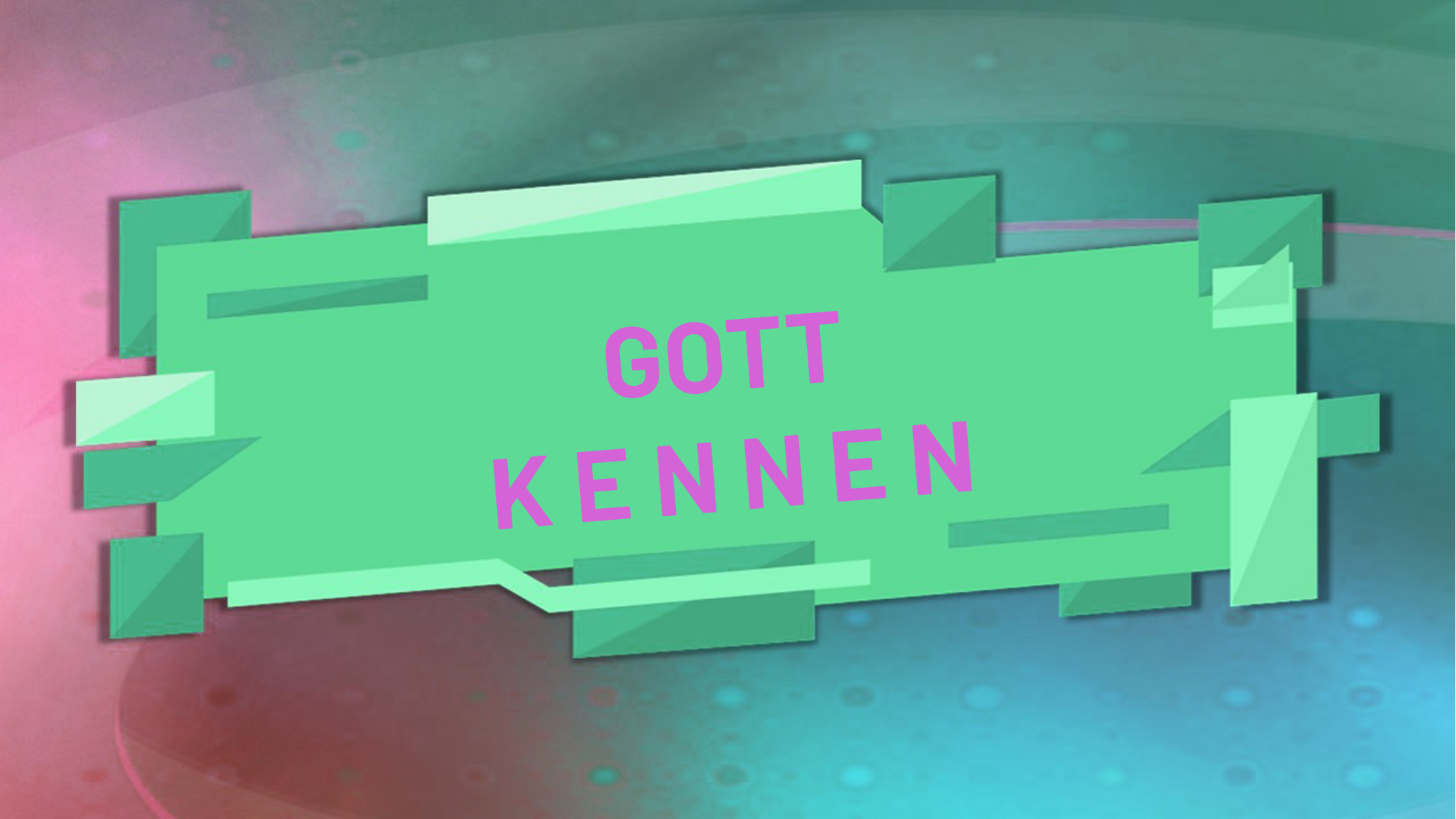

GOTT
K E N N E N